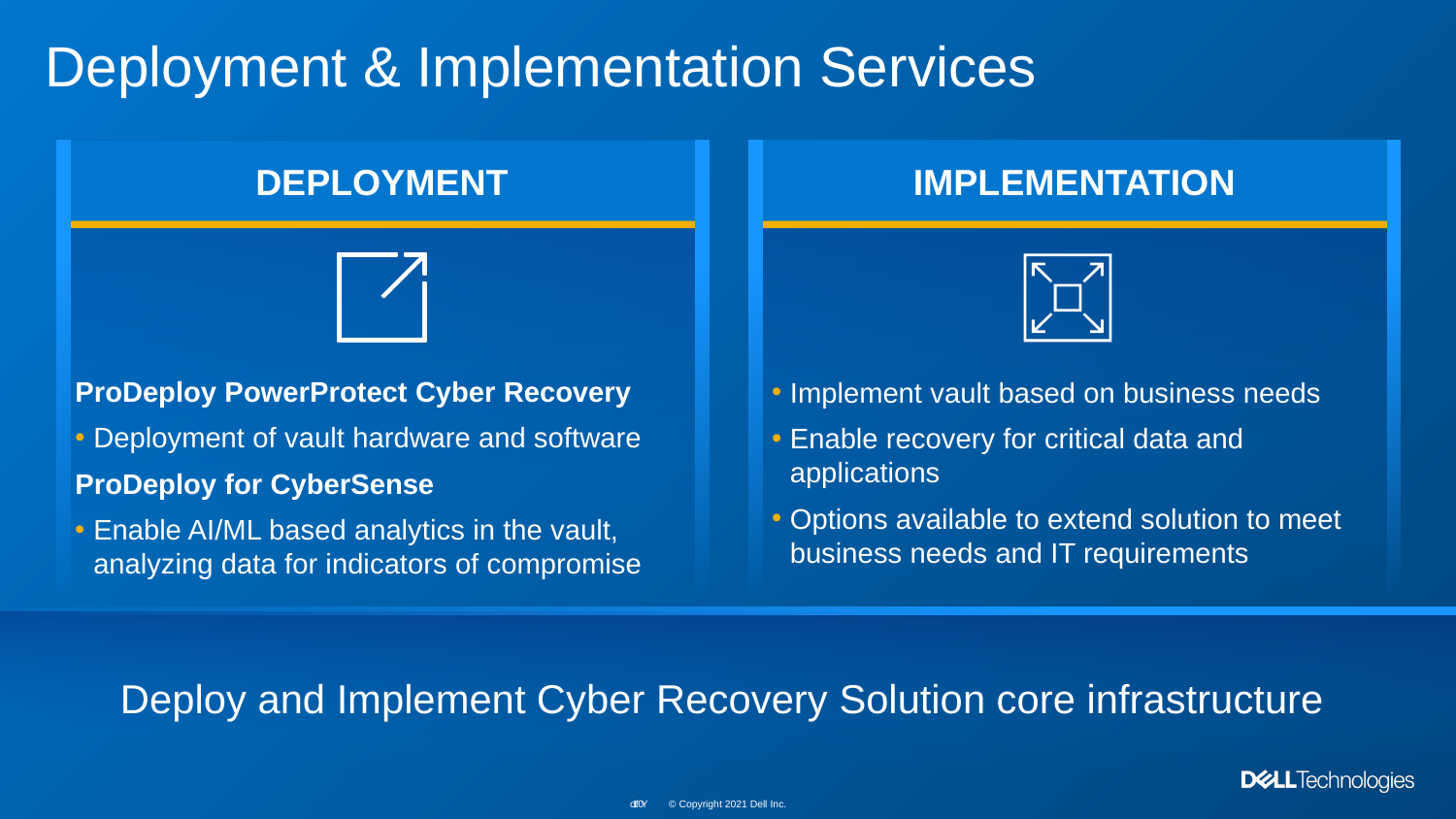

# Deployment & Implementation Services

IMPLEMENTATION

DEPLOYMENT

ProDeploy PowerProtect Cyber Recovery
Deployment of vault hardware and software
ProDeploy for CyberSense
Enable AI/ML based analytics in the vault, analyzing data for indicators of compromise
Implement vault based on business needs
Enable recovery for critical data and applications
Options available to extend solution to meet business needs and IT requirements

Deploy and Implement Cyber Recovery Solution core infrastructure